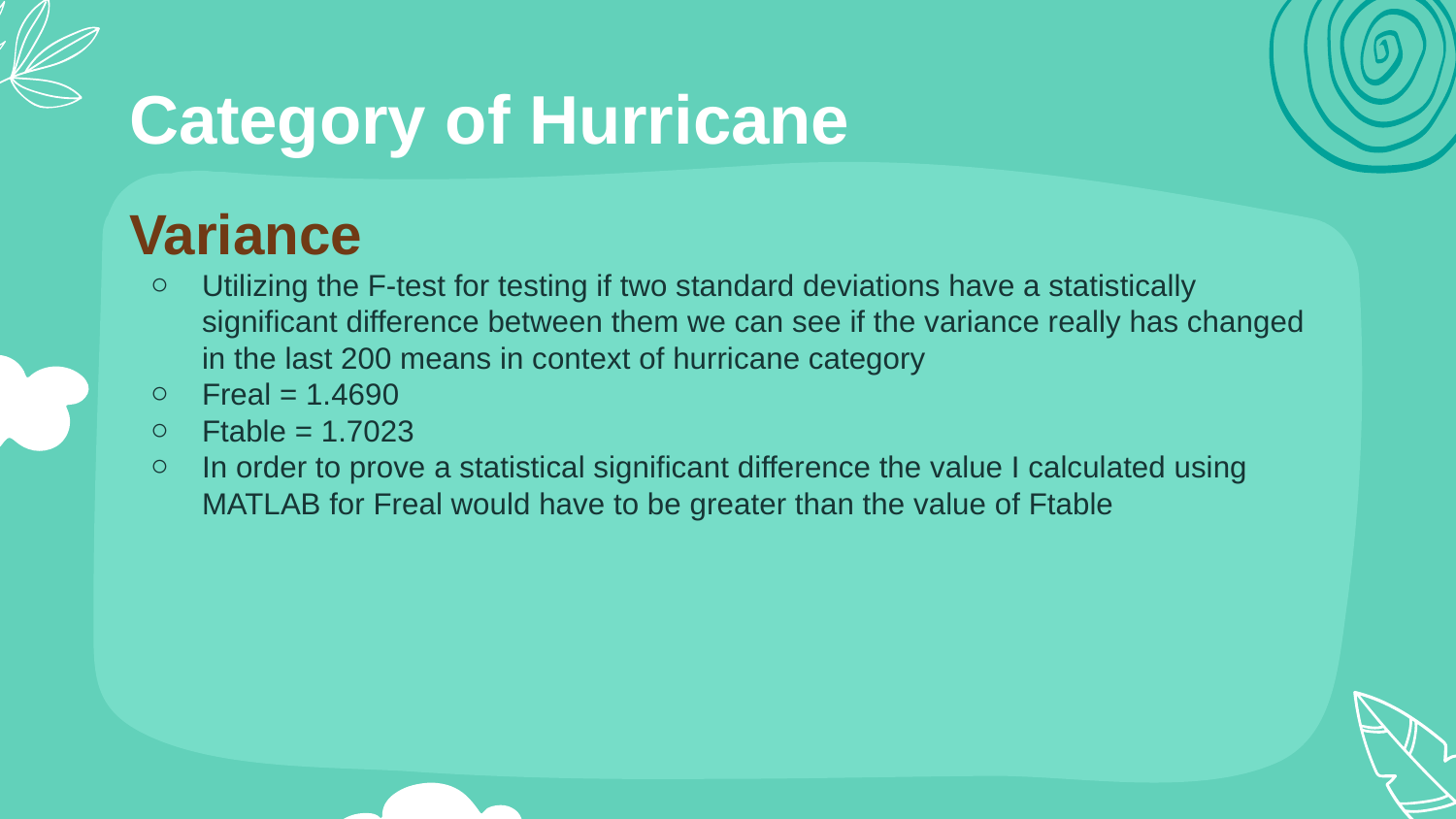

# Category of Hurricane
Variance
Utilizing the F-test for testing if two standard deviations have a statistically significant difference between them we can see if the variance really has changed in the last 200 means in context of hurricane category
Freal = 1.4690
Ftable = 1.7023
In order to prove a statistical significant difference the value I calculated using MATLAB for Freal would have to be greater than the value of Ftable